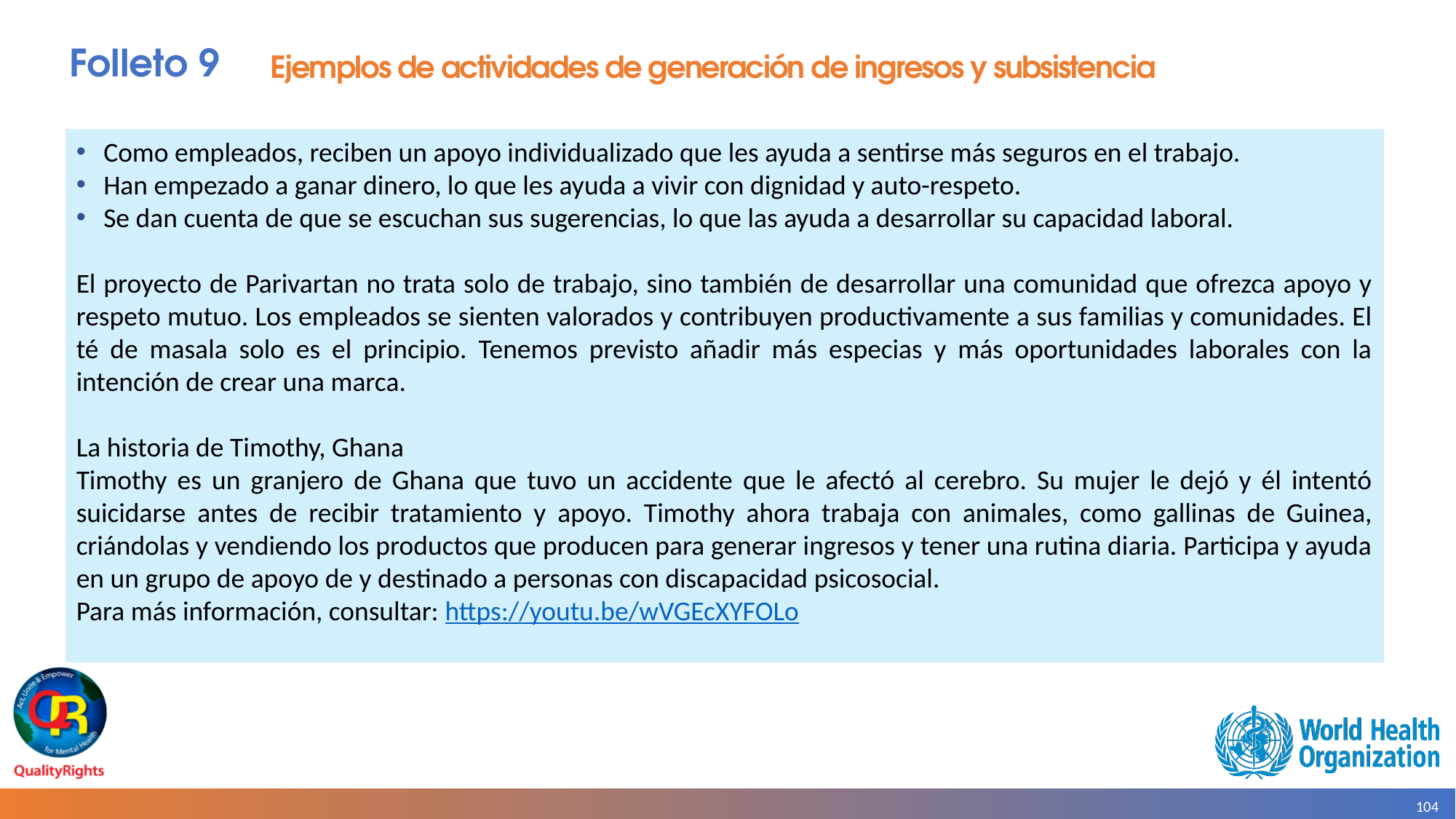

# Folleto 9
Ejemplos de actividades de generación de ingresos y subsistencia
Como empleados, reciben un apoyo individualizado que les ayuda a sentirse más seguros en el trabajo.
Han empezado a ganar dinero, lo que les ayuda a vivir con dignidad y auto-respeto.
Se dan cuenta de que se escuchan sus sugerencias, lo que las ayuda a desarrollar su capacidad laboral.

El proyecto de Parivartan no trata solo de trabajo, sino también de desarrollar una comunidad que ofrezca apoyo y respeto mutuo. Los empleados se sienten valorados y contribuyen productivamente a sus familias y comunidades. El té de masala solo es el principio. Tenemos previsto añadir más especias y más oportunidades laborales con la intención de crear una marca.

La historia de Timothy, Ghana
Timothy es un granjero de Ghana que tuvo un accidente que le afectó al cerebro. Su mujer le dejó y él intentó suicidarse antes de recibir tratamiento y apoyo. Timothy ahora trabaja con animales, como gallinas de Guinea, criándolas y vendiendo los productos que producen para generar ingresos y tener una rutina diaria. Participa y ayuda en un grupo de apoyo de y destinado a personas con discapacidad psicosocial.
Para más información, consultar: https://youtu.be/wVGEcXYFOLo